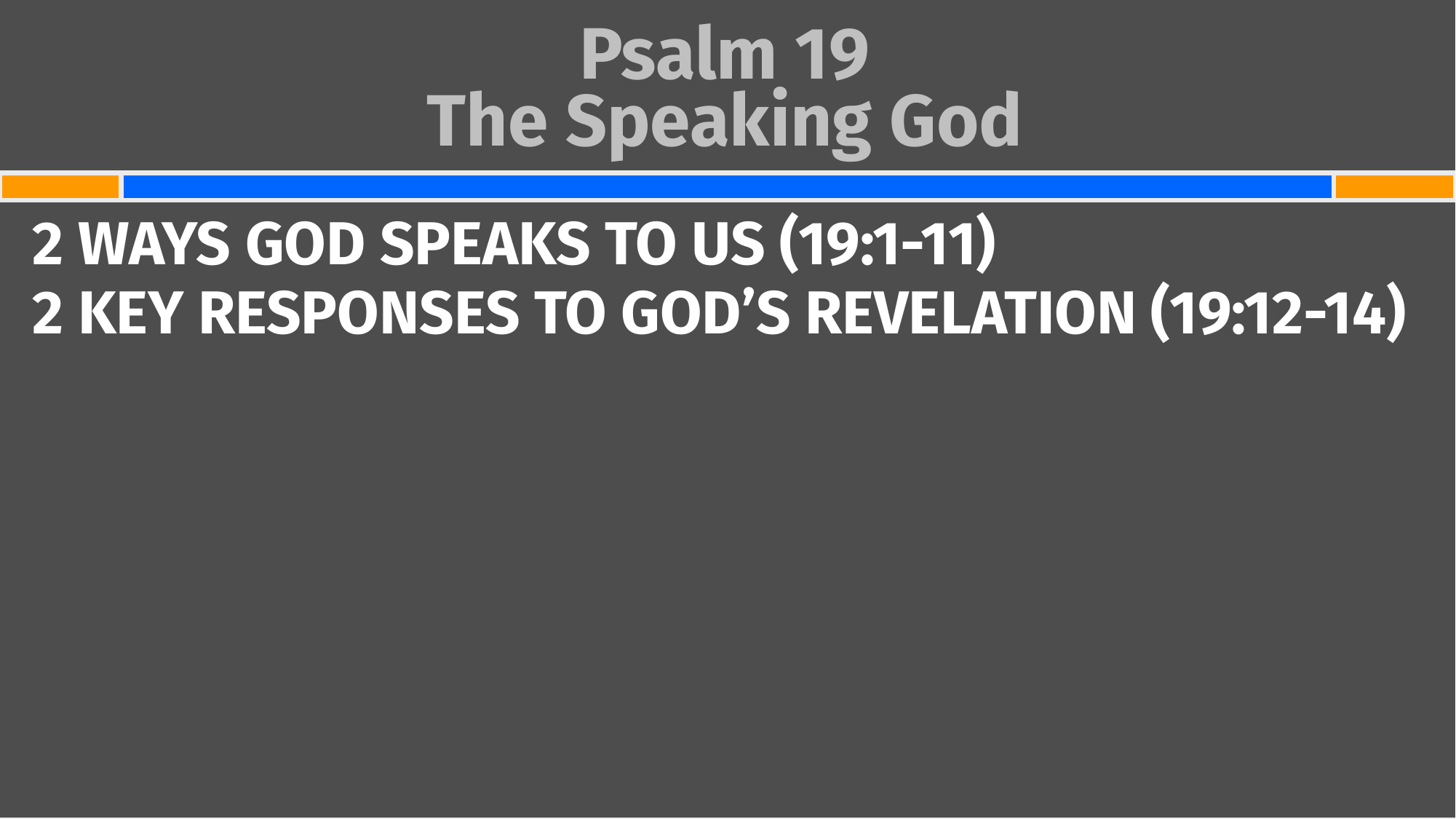

Psalm 19
The Speaking God
#

2 WAYS GOD SPEAKS TO US (19:1-11)
2 KEY RESPONSES TO GOD’S REVELATION (19:12-14)